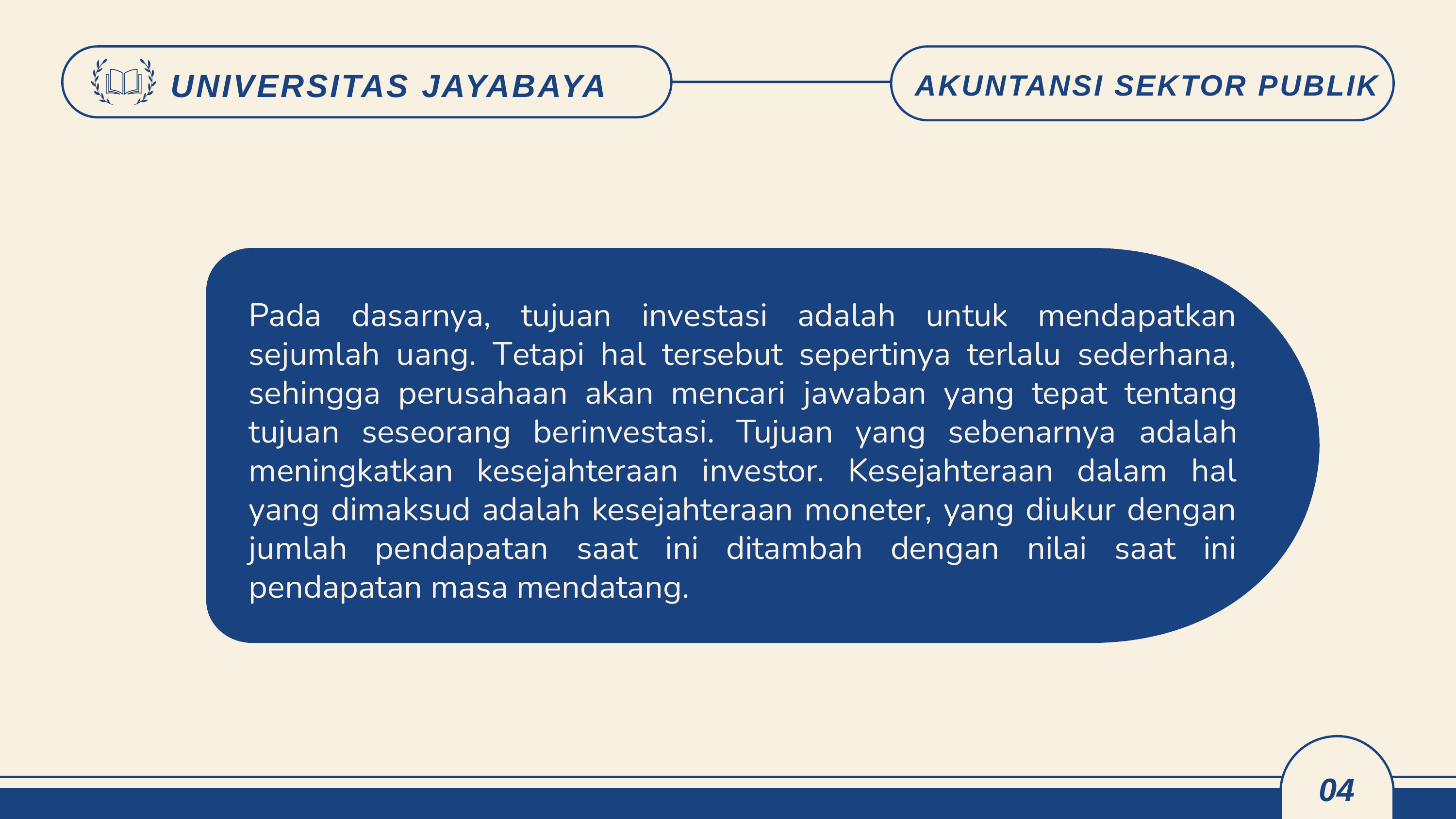

UNIVERSITAS JAYABAYA

AKUNTANSI SEKTOR PUBLIK

Pada dasarnya, tujuan investasi adalah untuk mendapatkan sejumlah uang. Tetapi hal tersebut sepertinya terlalu sederhana, sehingga perusahaan akan mencari jawaban yang tepat tentang tujuan seseorang berinvestasi. Tujuan yang sebenarnya adalah meningkatkan kesejahteraan investor. Kesejahteraan dalam hal yang dimaksud adalah kesejahteraan moneter, yang diukur dengan jumlah pendapatan saat ini ditambah dengan nilai saat ini pendapatan masa mendatang.

04